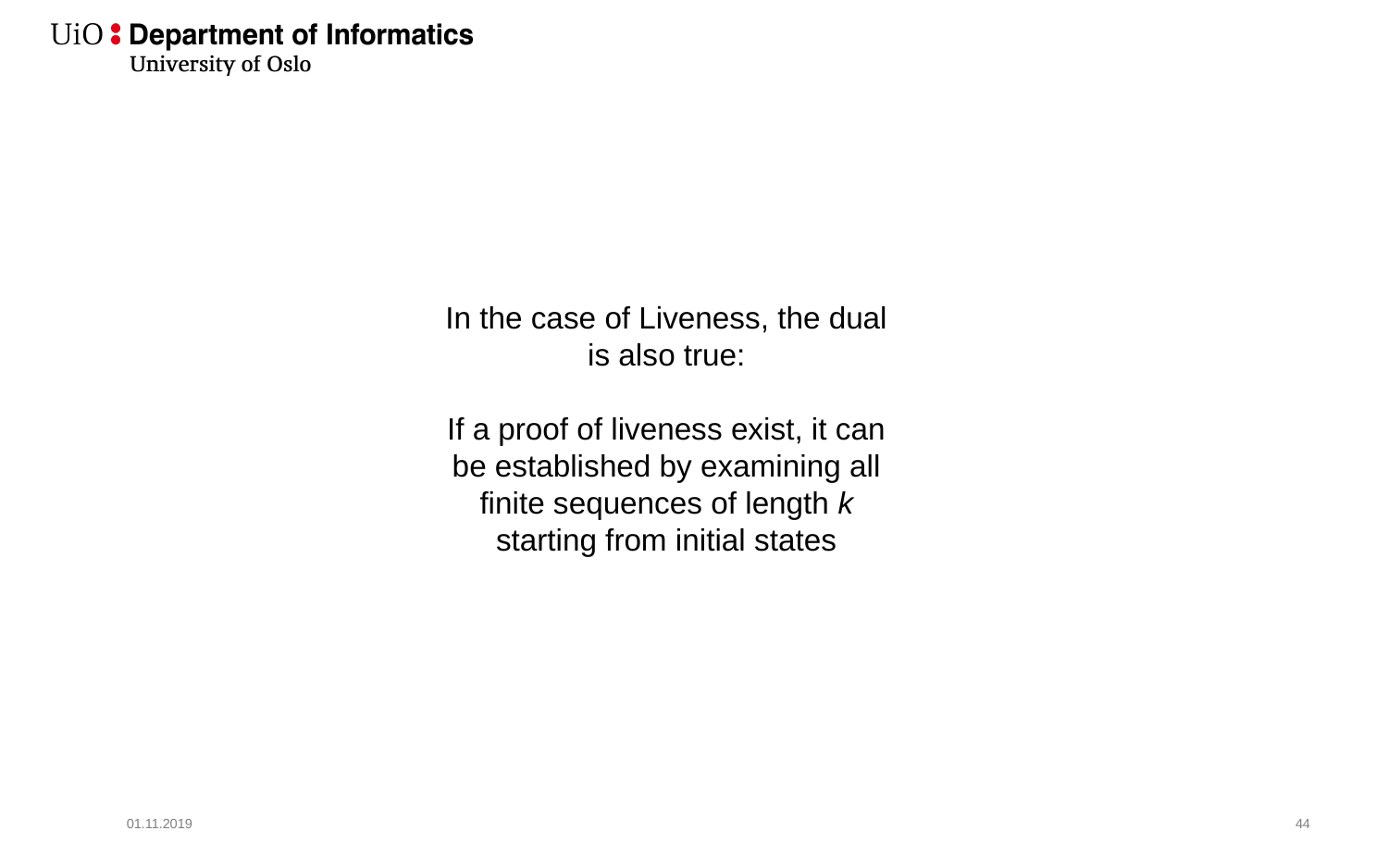

In the case of Liveness, the dual is also true:

If a proof of liveness exist, it can be established by examining all finite sequences of length k starting from initial states
01.11.2019
44